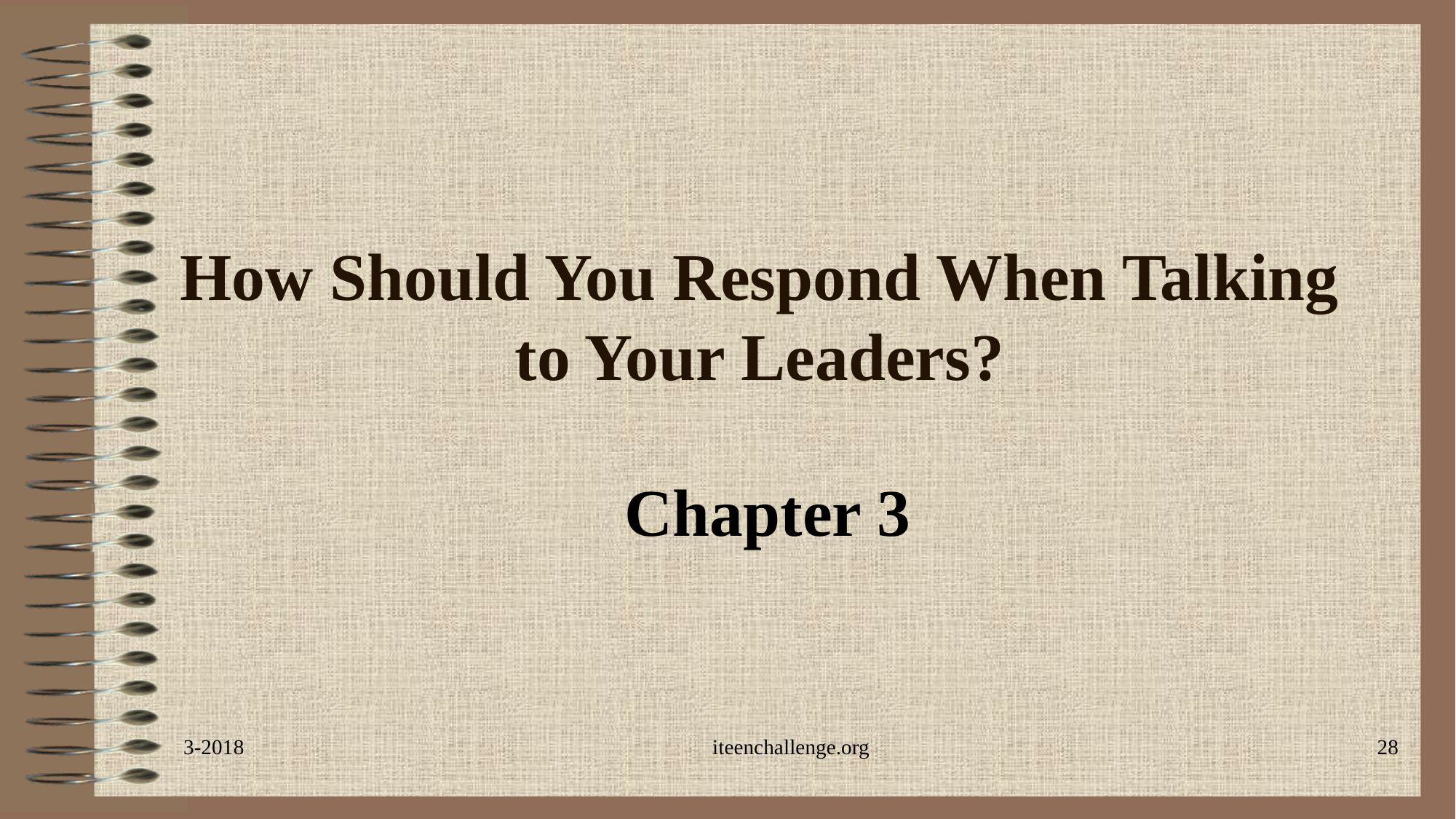

# How Should You Respond When Talking to Your Leaders?
Chapter 3
3-2018
iteenchallenge.org
28